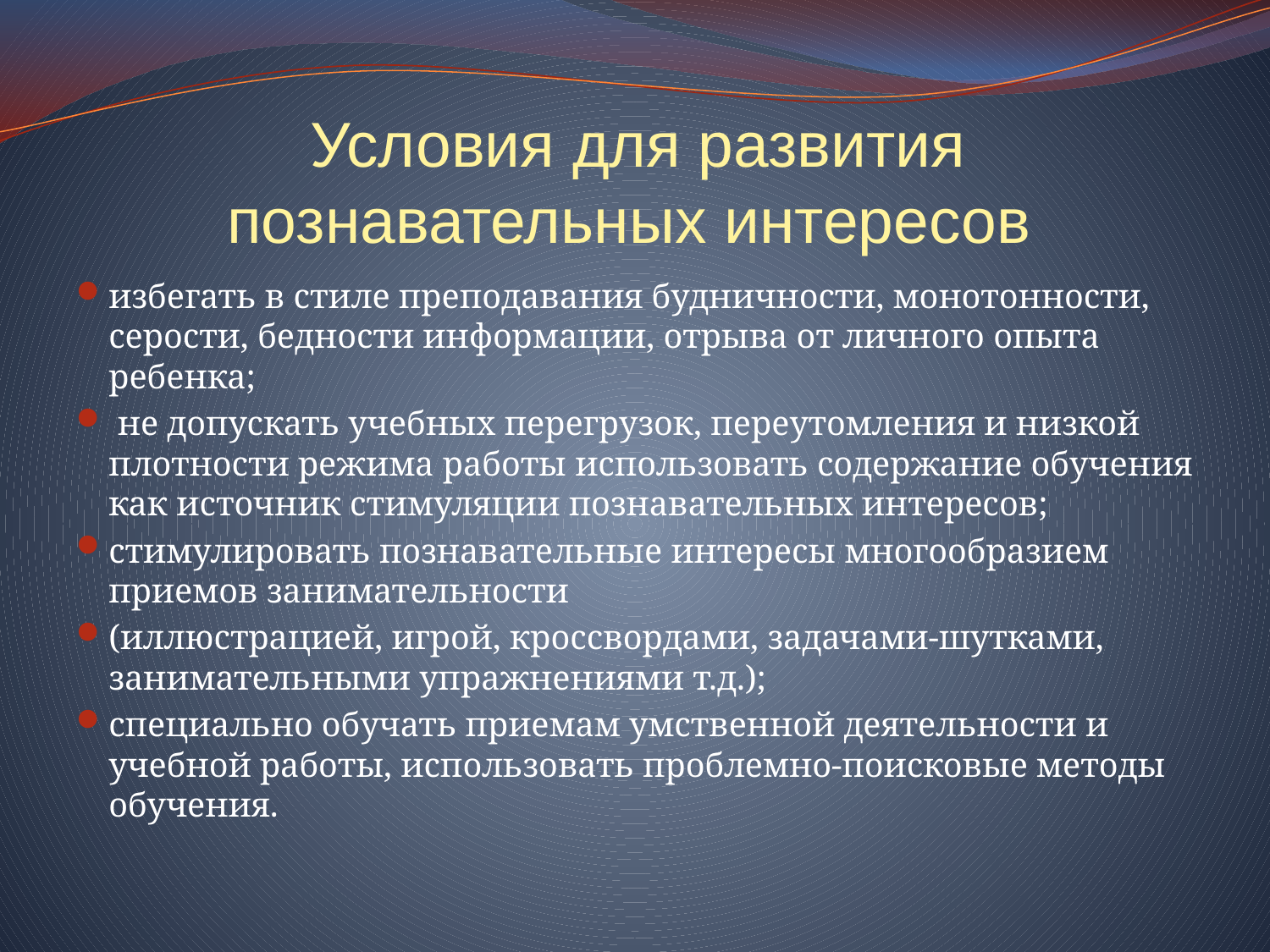

# Условия для развития познавательных интересов
избегать в стиле преподавания будничности, монотонности, серости, бедности информации, отрыва от личного опыта ребенка;
 не допускать учебных перегрузок, переутомления и низкой плотности режима работы использовать содержание обучения как источник стимуляции познавательных интересов;
стимулировать познавательные интересы многообразием приемов занимательности
(иллюстрацией, игрой, кроссвордами, задачами-шутками, занимательными упражнениями т.д.);
специально обучать приемам умственной деятельности и учебной работы, использовать проблемно-поисковые методы обучения.